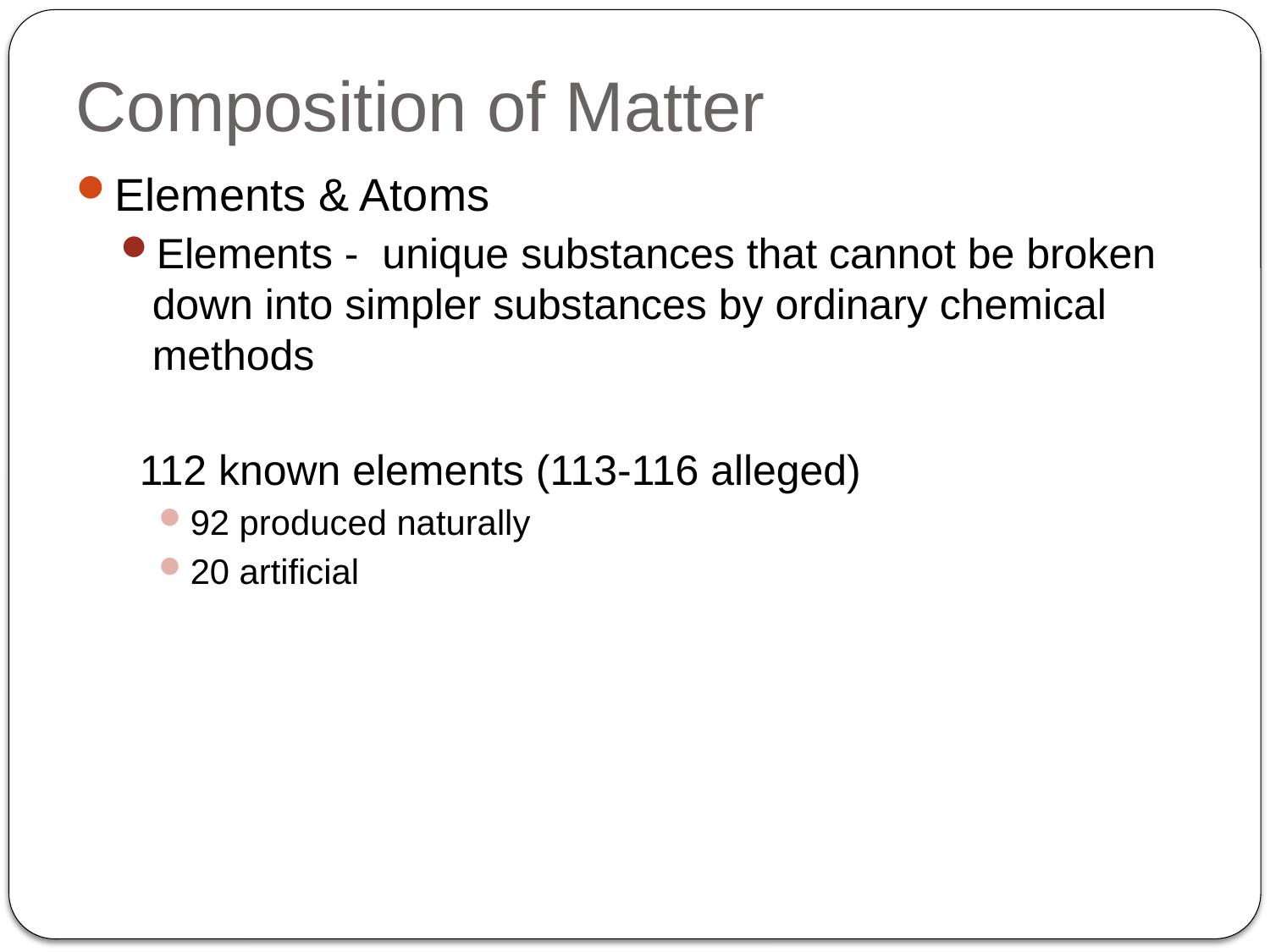

# Composition of Matter
Elements & Atoms
Elements -  unique substances that cannot be broken down into simpler substances by ordinary chemical methods

112 known elements (113-116 alleged)
92 produced naturally
20 artificial